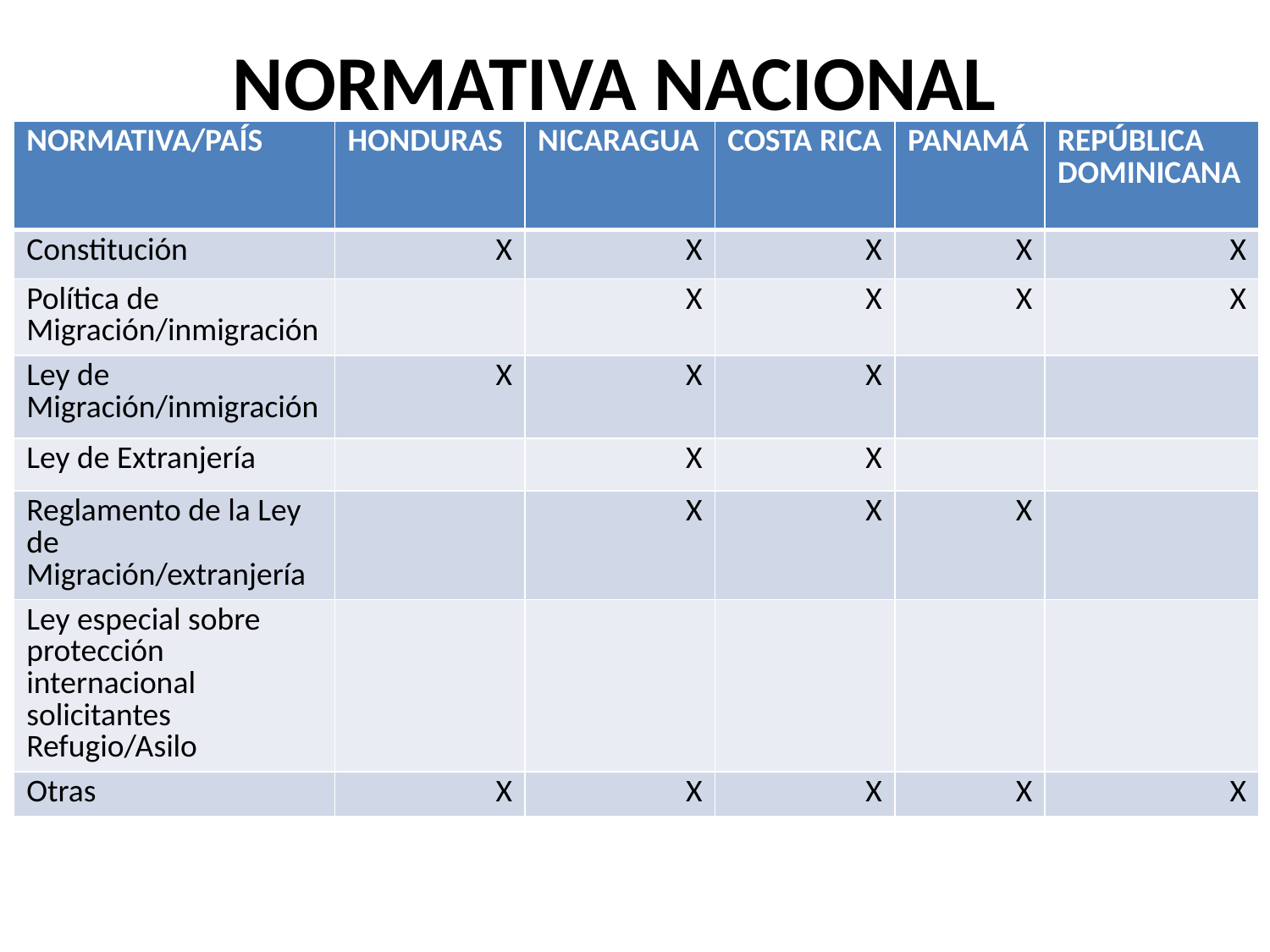

# NORMATIVA NACIONAL
| NORMATIVA/PAÍS | HONDURAS | NICARAGUA | COSTA RICA | PANAMÁ | REPÚBLICA DOMINICANA |
| --- | --- | --- | --- | --- | --- |
| Constitución | X | X | X | X | X |
| Política de Migración/inmigración |  | X | X | X | X |
| Ley de Migración/inmigración | X | X | X |  |  |
| Ley de Extranjería |  | X | X |  |  |
| Reglamento de la Ley de Migración/extranjería |  | X | X | X |  |
| Ley especial sobre protección internacional solicitantes Refugio/Asilo |  |  |  |  |  |
| Otras | X | X | X | X | X |